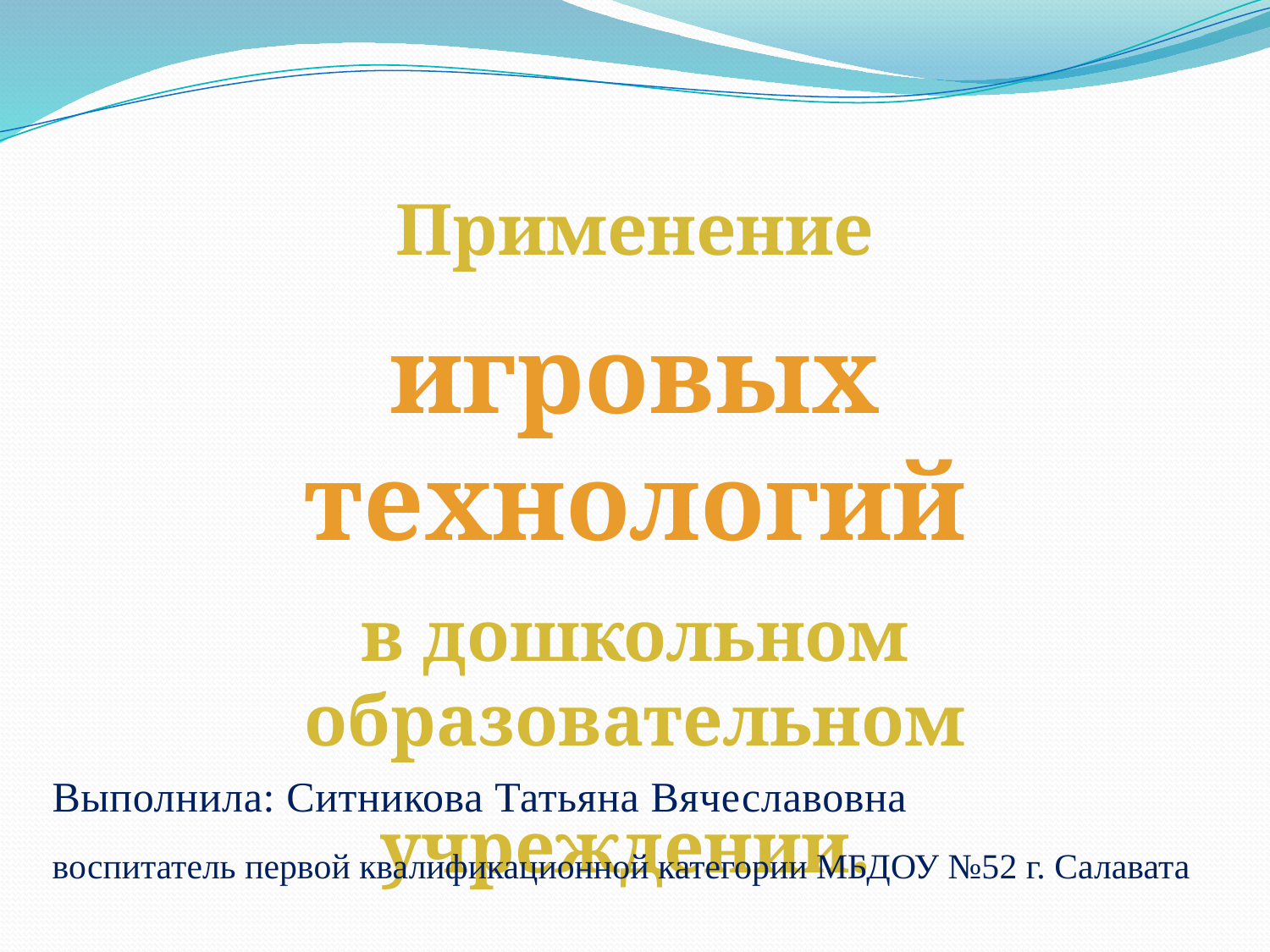

Применение

игровых технологий

в дошкольном образовательном

учреждении.
Выполнила: Ситникова Татьяна Вячеславовна

воспитатель первой квалификационной категории МБДОУ №52 г. Салавата